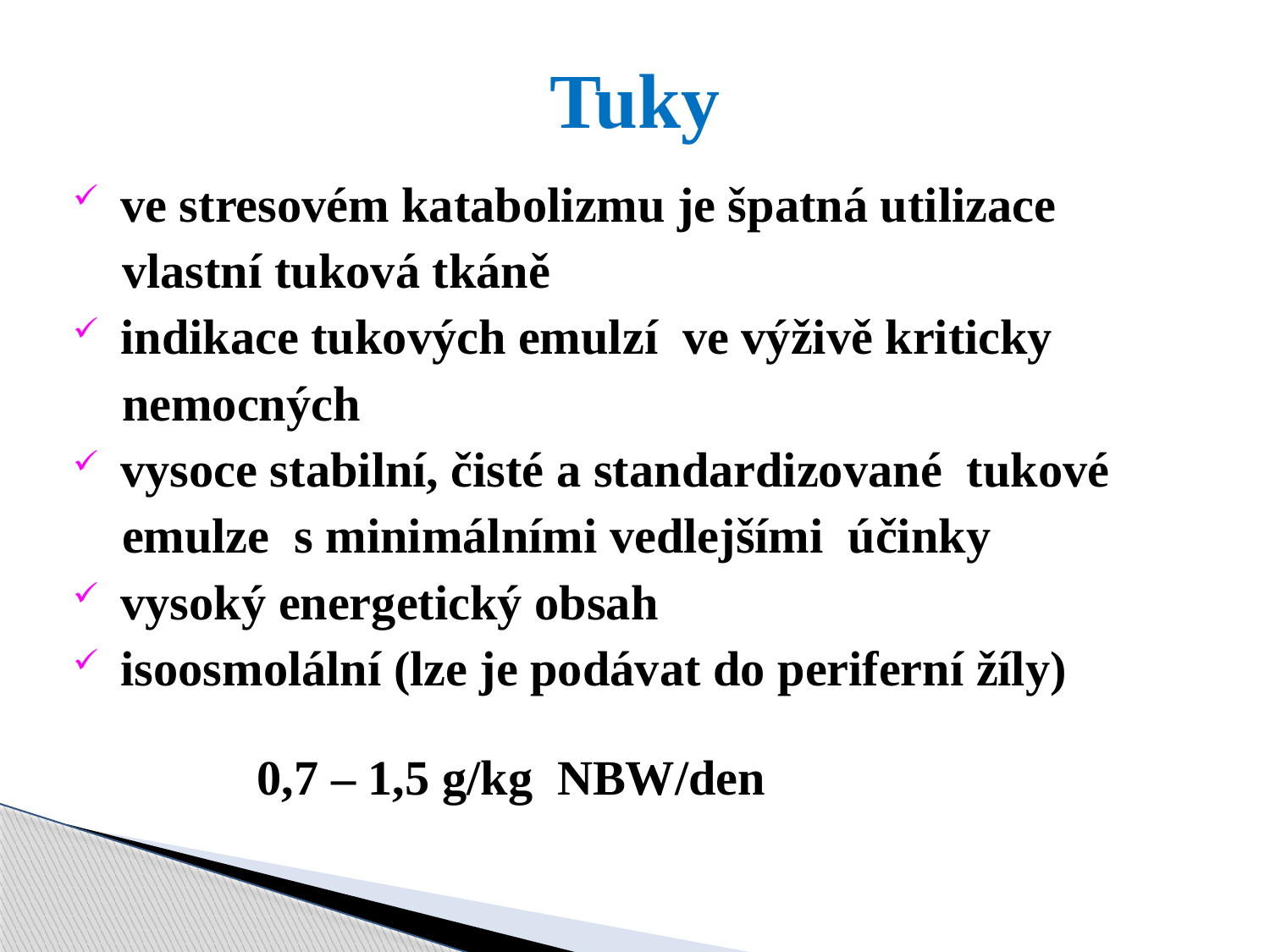

# Tuky
 ve stresovém katabolizmu je špatná utilizace
    vlastní tuková tkáně
 indikace tukových emulzí  ve výživě kriticky
    nemocných
 vysoce stabilní, čisté a standardizované  tukové
    emulze  s minimálními vedlejšími  účinky
 vysoký energetický obsah
 isoosmolální (lze je podávat do periferní žíly)

               0,7 – 1,5 g/kg  NBW/den